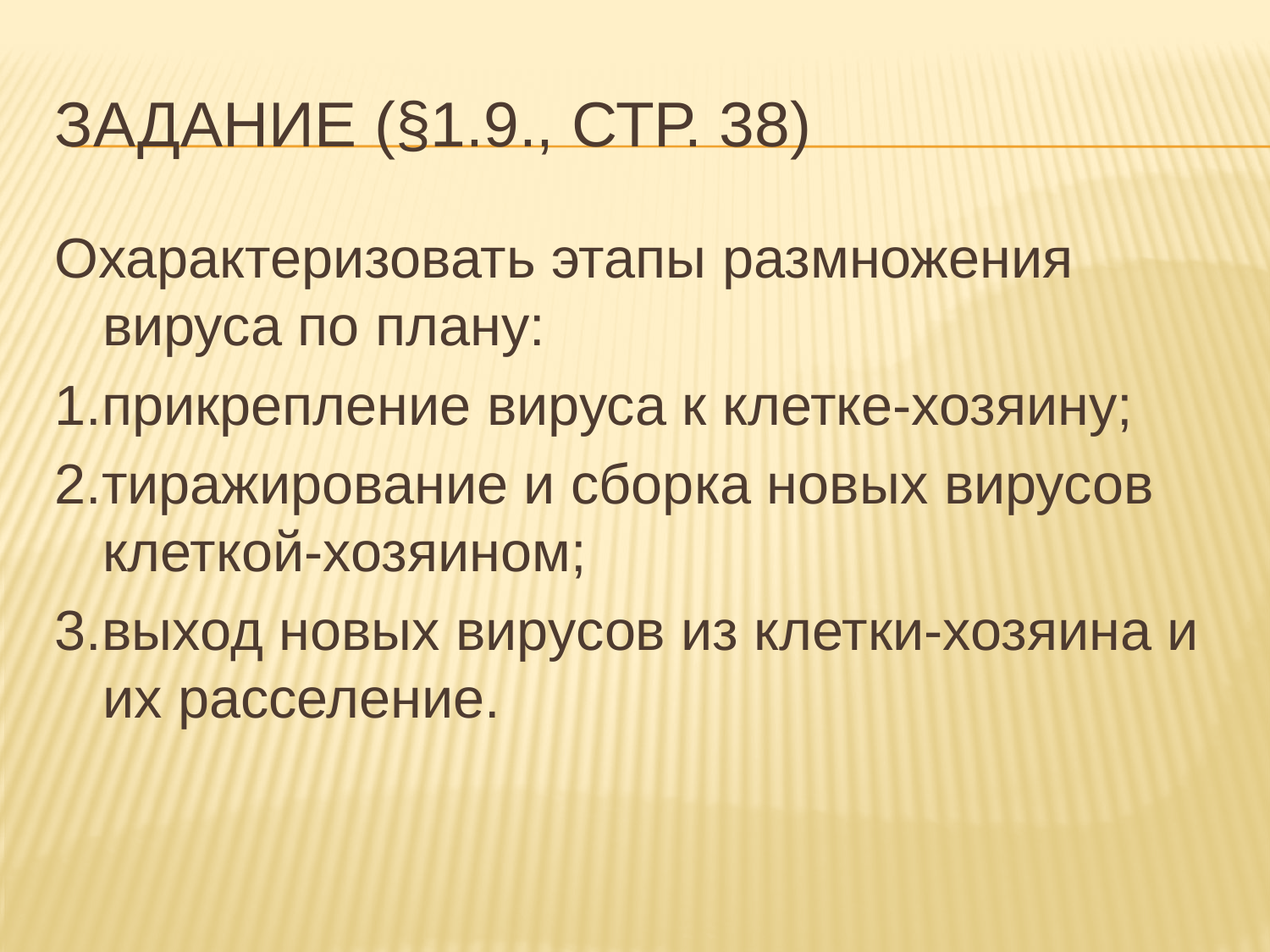

# Задание (§1.9., стр. 38)
Охарактеризовать этапы размножения вируса по плану:
1.прикрепление вируса к клетке-хозяину;
2.тиражирование и сборка новых вирусов клеткой-хозяином;
3.выход новых вирусов из клетки-хозяина и их расселение.